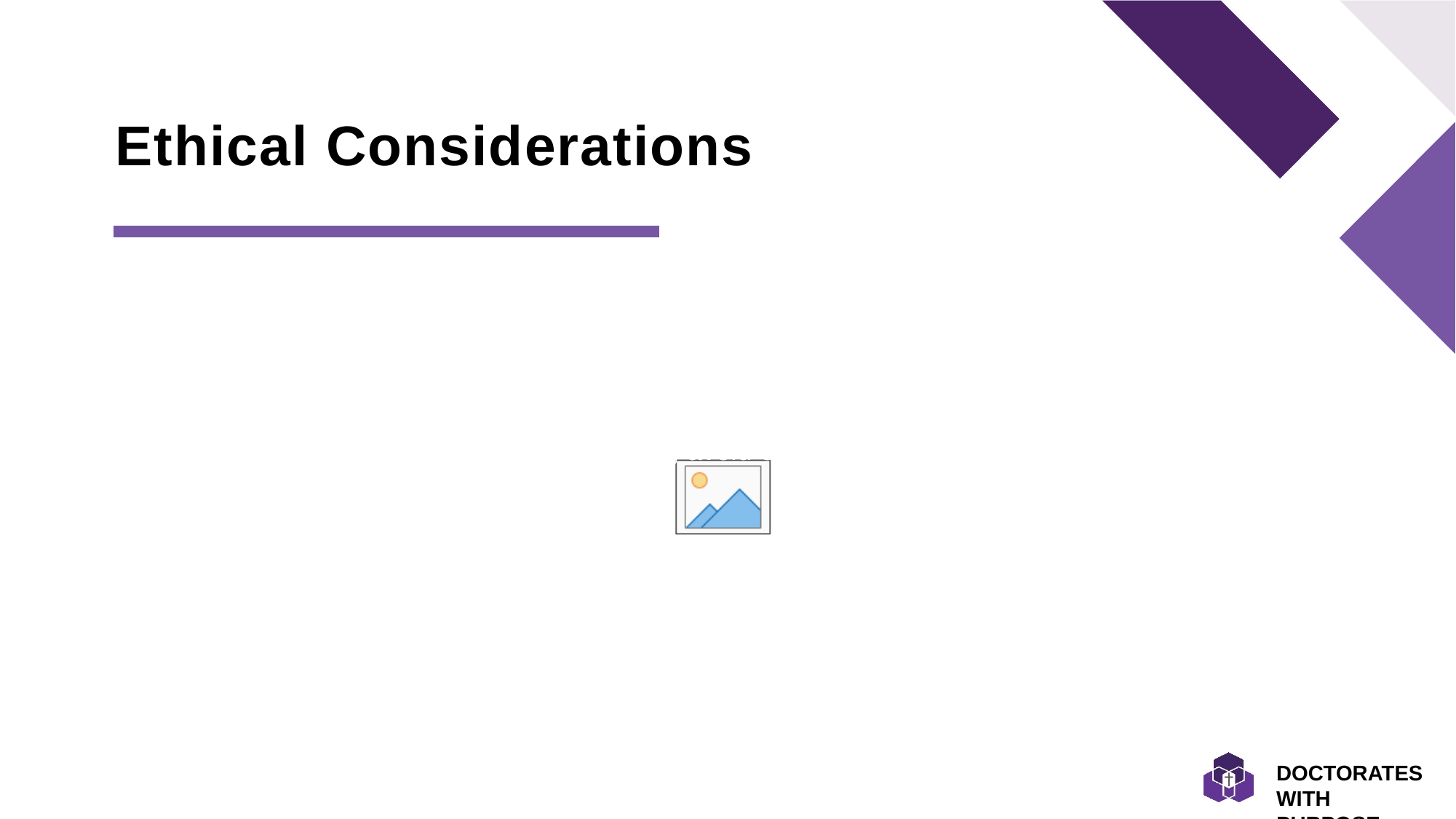

# Ethical Considerations
Respect for Persons: Informed consent; voluntary participation; right to withdraw at any time.

Beneficence: Minimize risks; maximize benefits; provide resources for participants if needed.

Justice: Equitable selection of participants; avoid exploitation of vulnerable populations.
DOCTORATES WITH PURPOSE